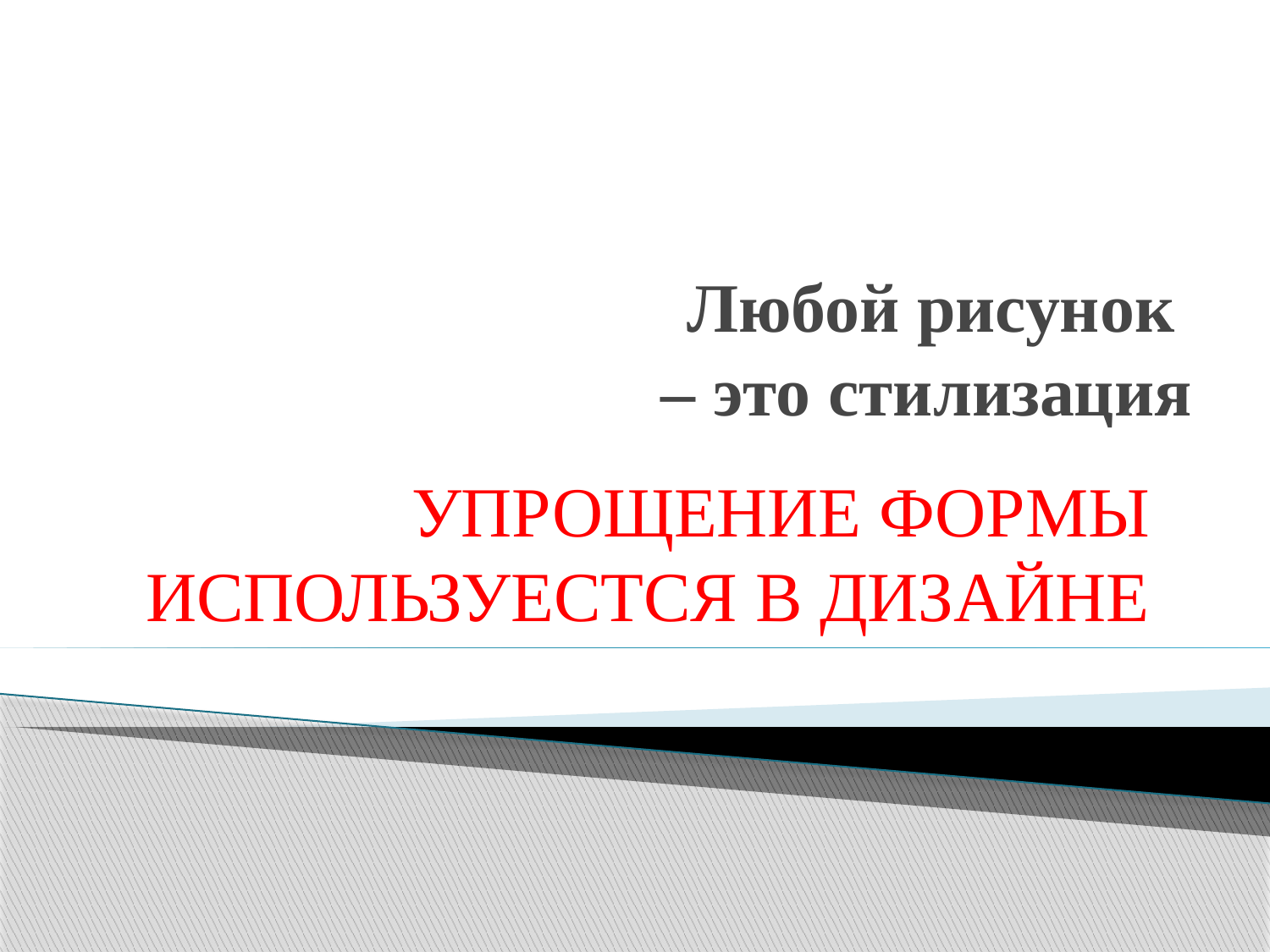

# Любой рисунок – это стилизация
УПРОЩЕНИЕ ФОРМЫ ИСПОЛЬЗУЕСТСЯ В ДИЗАЙНЕ